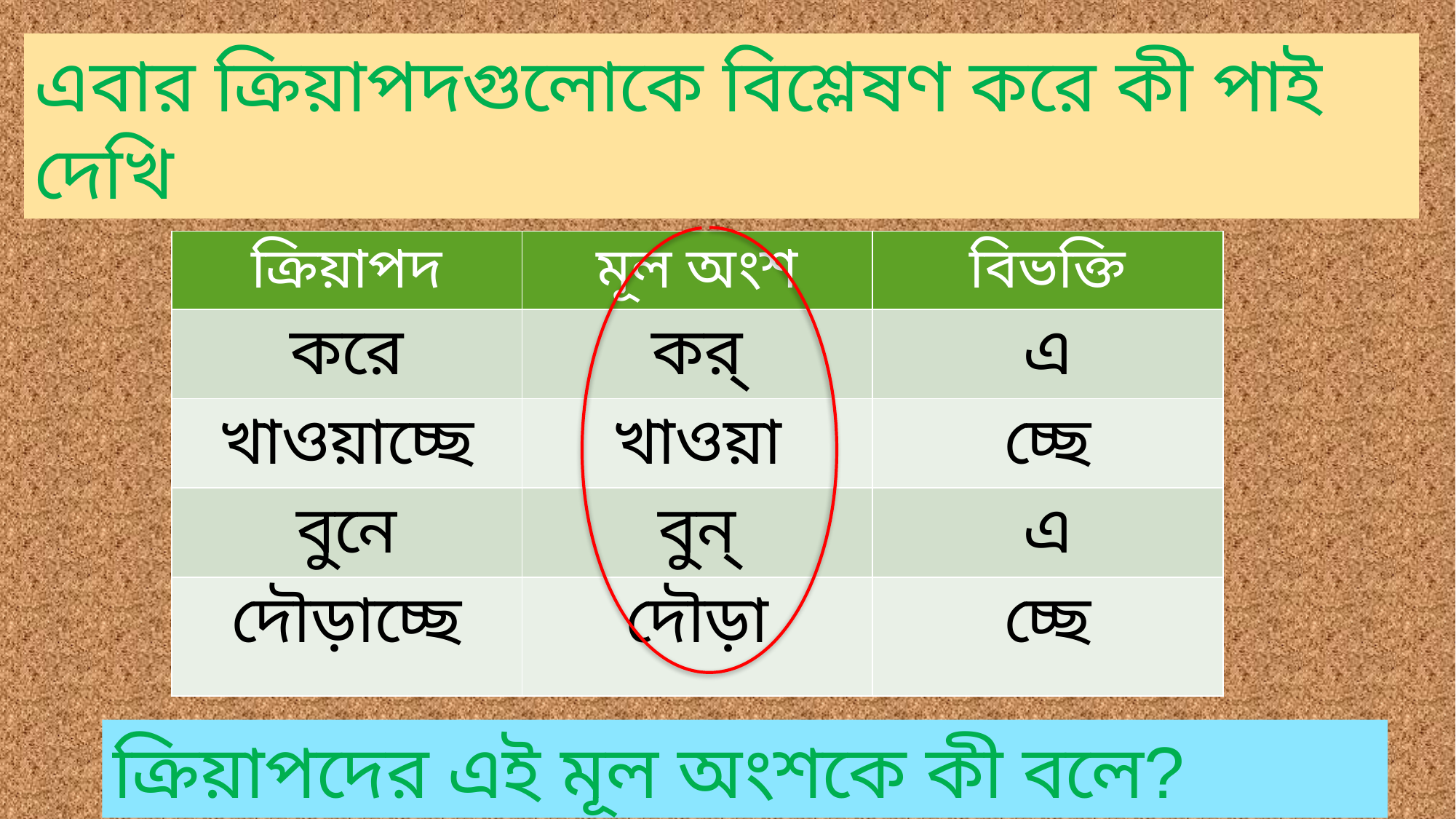

এবার ক্রিয়াপদগুলোকে বিশ্লেষণ করে কী পাই দেখি

| ক্রিয়াপদ | মূল অংশ | বিভক্তি |
| --- | --- | --- |
| করে | কর্ | এ |
| খাওয়াচ্ছে | খাওয়া | চ্ছে |
| বুনে | বুন্ | এ |
| দৌড়াচ্ছে | দৌড়া | চ্ছে |
ক্রিয়াপদের এই মূল অংশকে কী বলে?